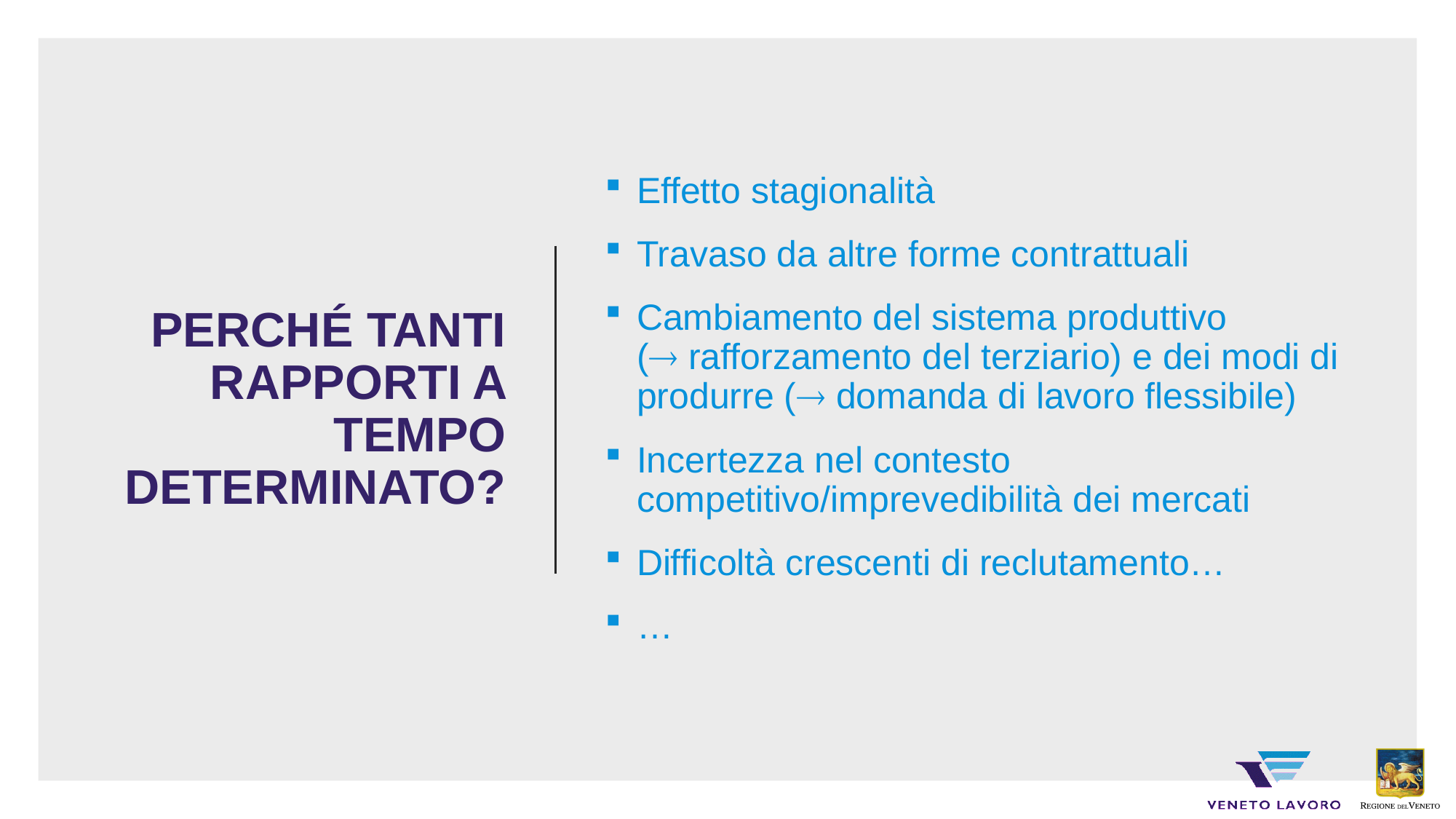

# PERCHÉ TANTI RAPPORTI A TEMPO DETERMINATO?
Effetto stagionalità
Travaso da altre forme contrattuali
Cambiamento del sistema produttivo          (→ rafforzamento del terziario) e dei modi di produrre (→ domanda di lavoro flessibile)
Incertezza nel contesto competitivo/imprevedibilità dei mercati
Difficoltà crescenti di reclutamento…
…